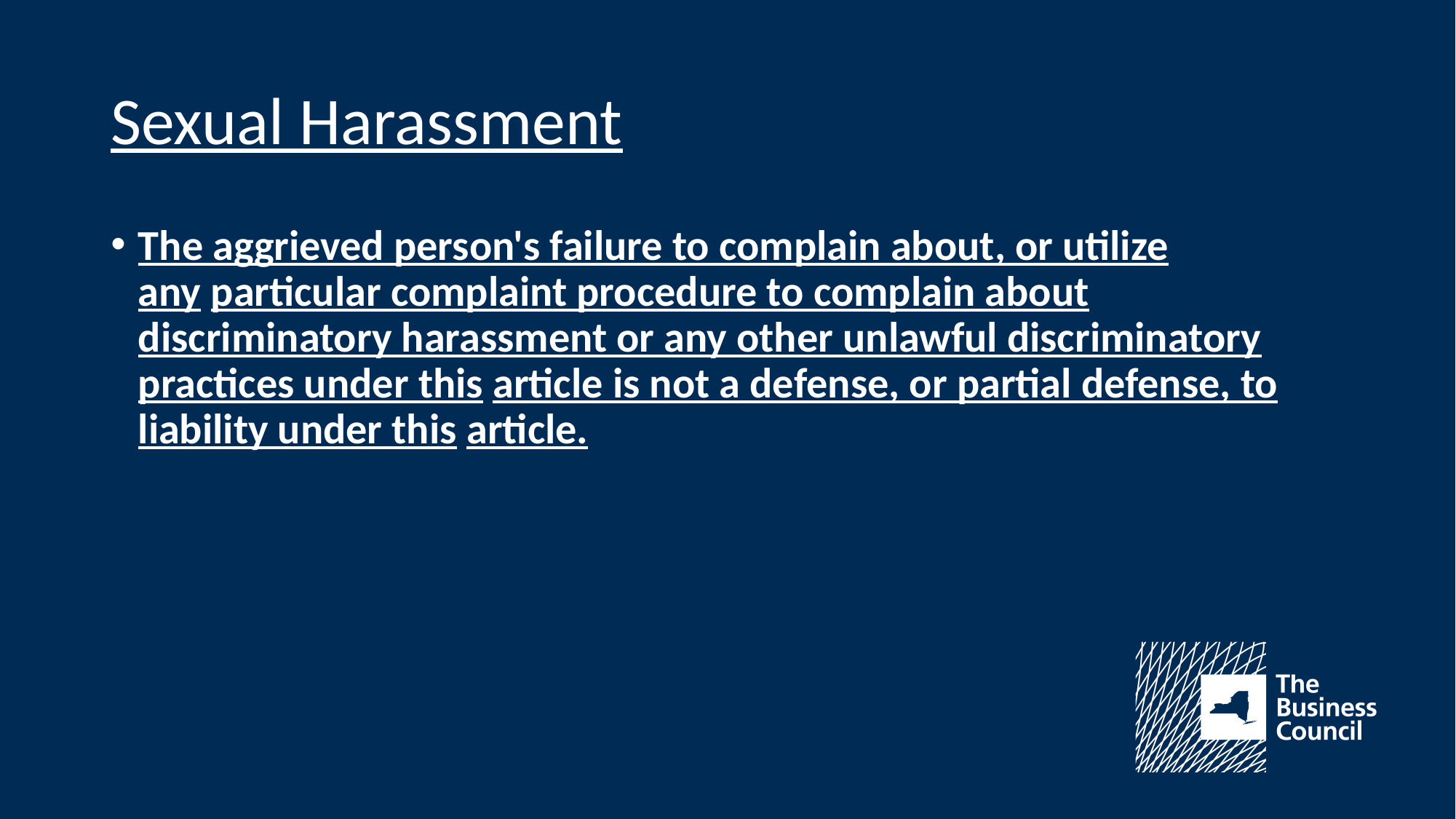

# Sexual Harassment
The aggrieved person's failure to complain about, or utilize any particular complaint procedure to complain about discriminatory harassment or any other unlawful discriminatory practices under this article is not a defense, or partial defense, to liability under this article.